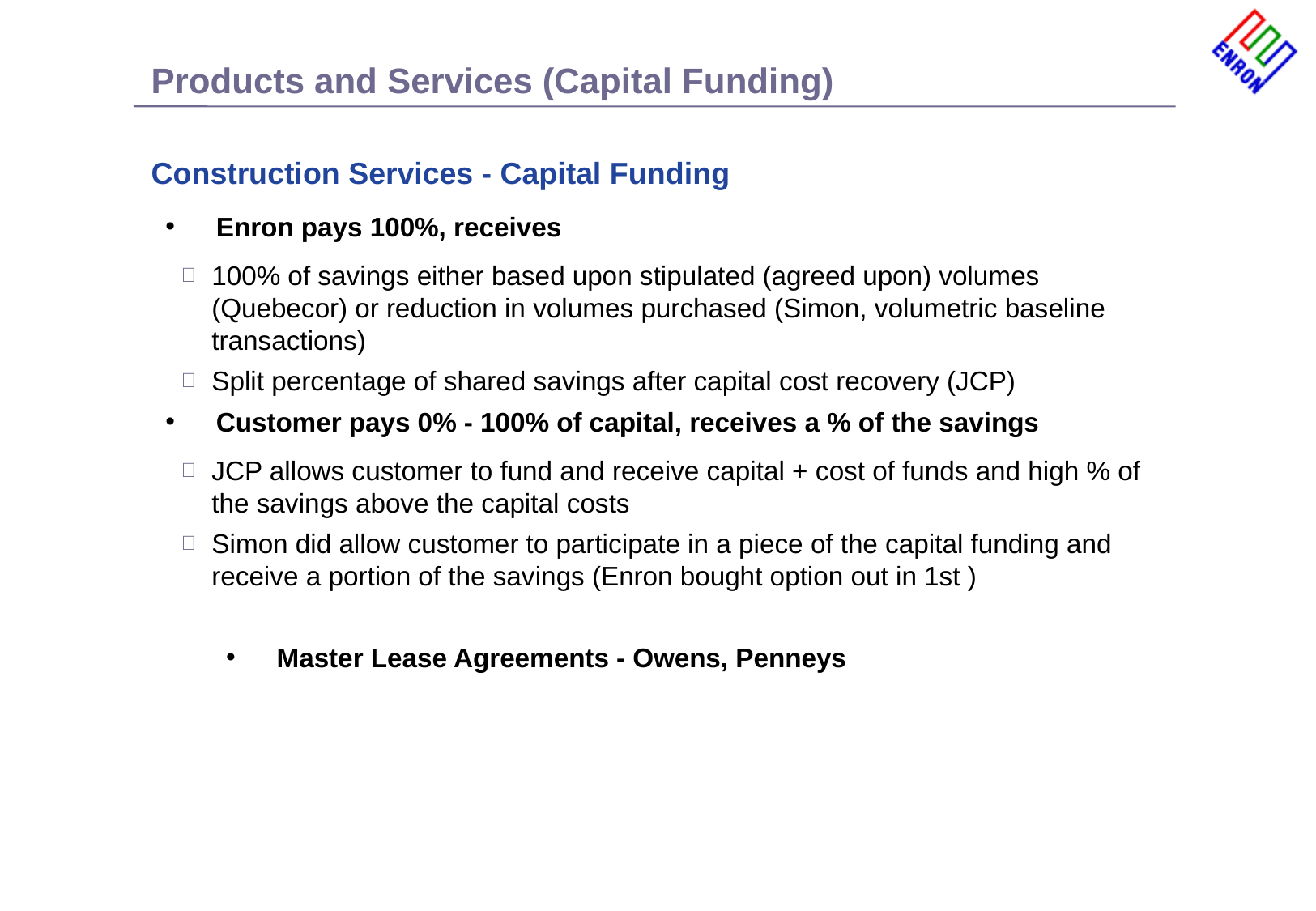

# Products and Services (Capital Funding)
Construction Services - Capital Funding
 Enron pays 100%, receives
100% of savings either based upon stipulated (agreed upon) volumes (Quebecor) or reduction in volumes purchased (Simon, volumetric baseline transactions)
Split percentage of shared savings after capital cost recovery (JCP)
 Customer pays 0% - 100% of capital, receives a % of the savings
JCP allows customer to fund and receive capital + cost of funds and high % of the savings above the capital costs
Simon did allow customer to participate in a piece of the capital funding and receive a portion of the savings (Enron bought option out in 1st )

 Master Lease Agreements - Owens, Penneys